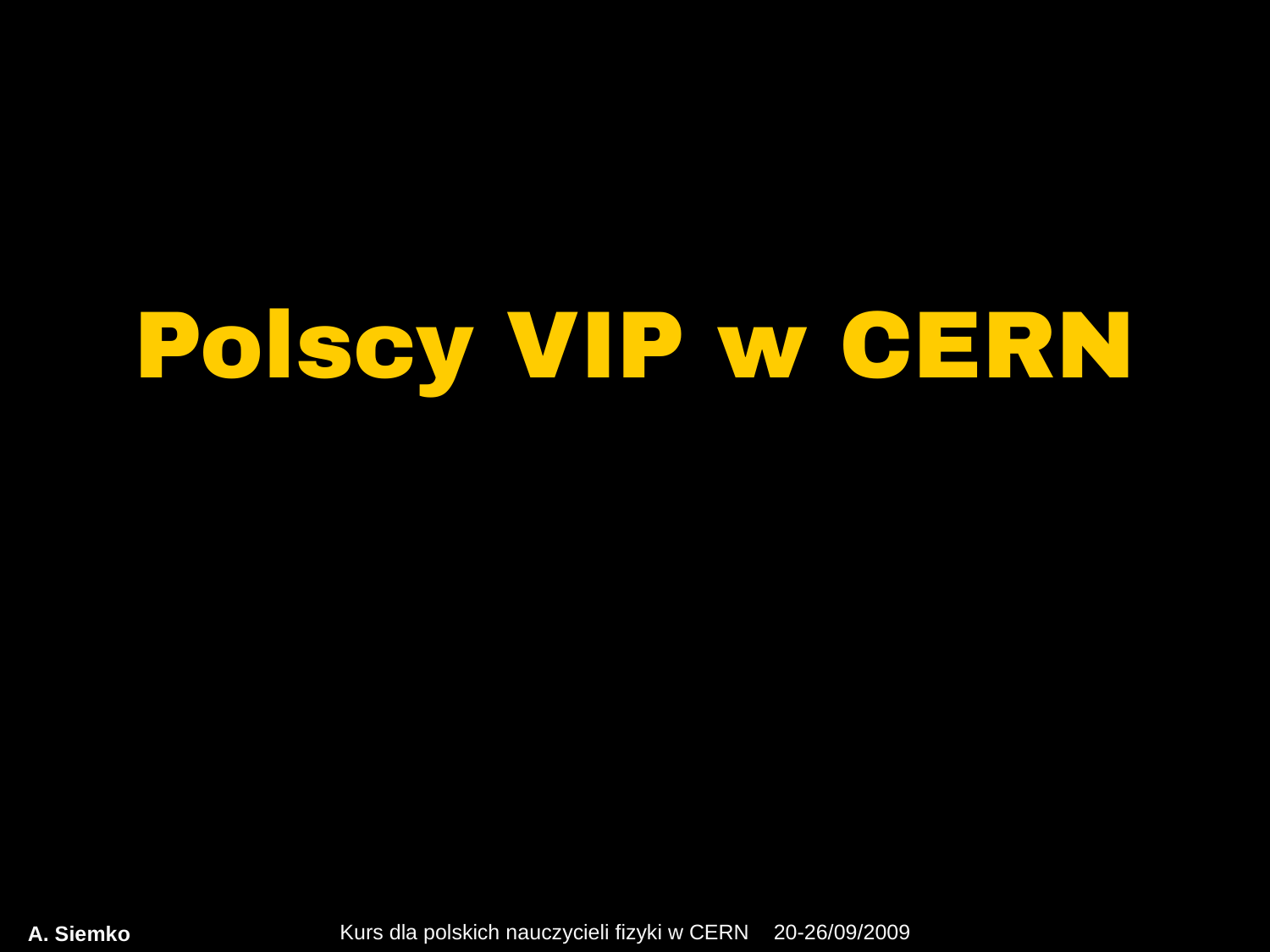

# Polscy VIP w CERN
A. Siemko